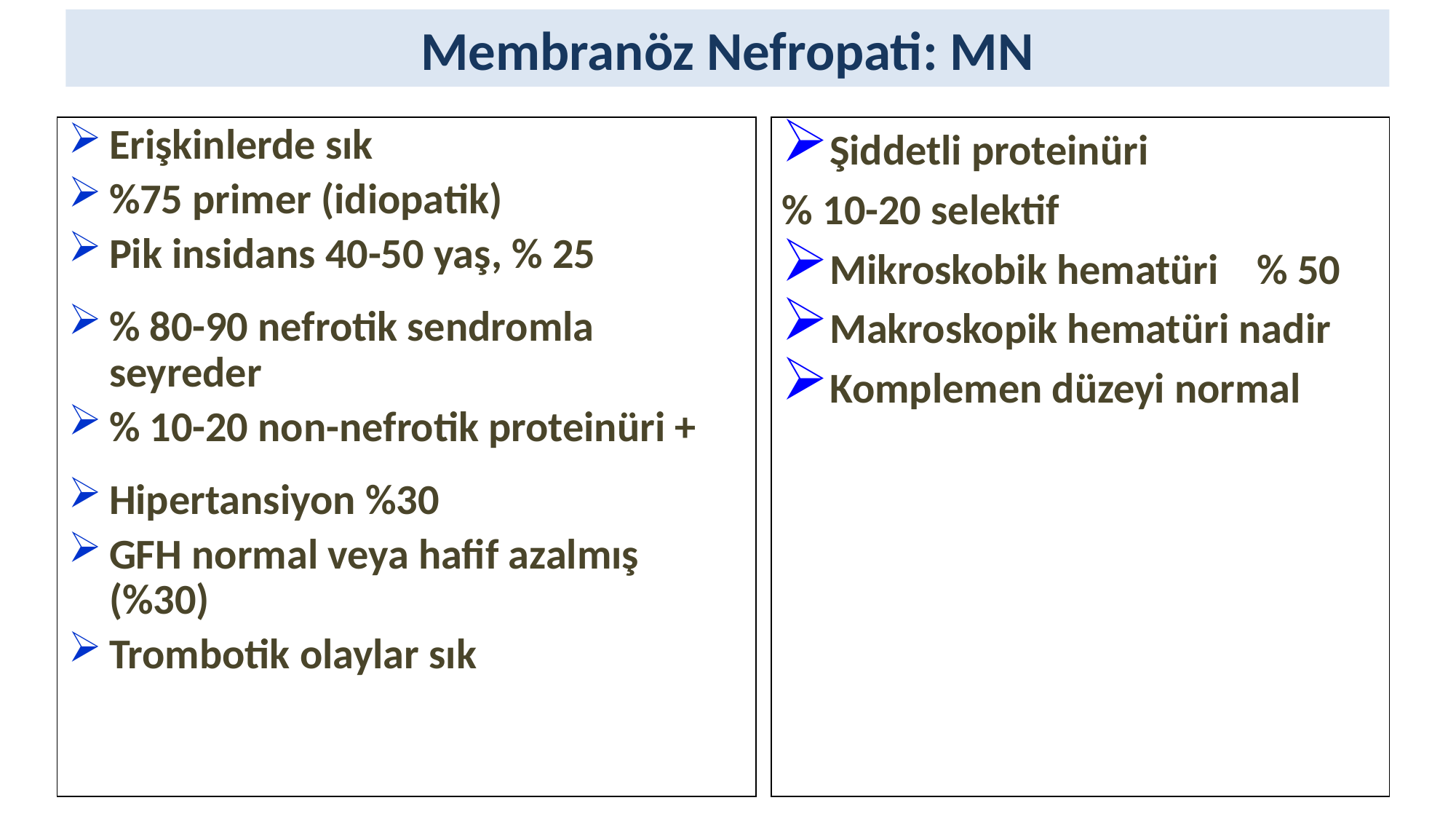

Membranöz Nefropati: MN
Erişkinlerde sık
%75 primer (idiopatik)
Pik insidans 40-50 yaş, % 25

% 80-90 nefrotik sendromla seyreder
% 10-20 non-nefrotik proteinüri +

Hipertansiyon %30
GFH normal veya hafif azalmış (%30)
Trombotik olaylar sık
Şiddetli proteinüri
% 10-20 selektif
Mikroskobik hematüri    % 50
Makroskopik hematüri nadir
Komplemen düzeyi normal